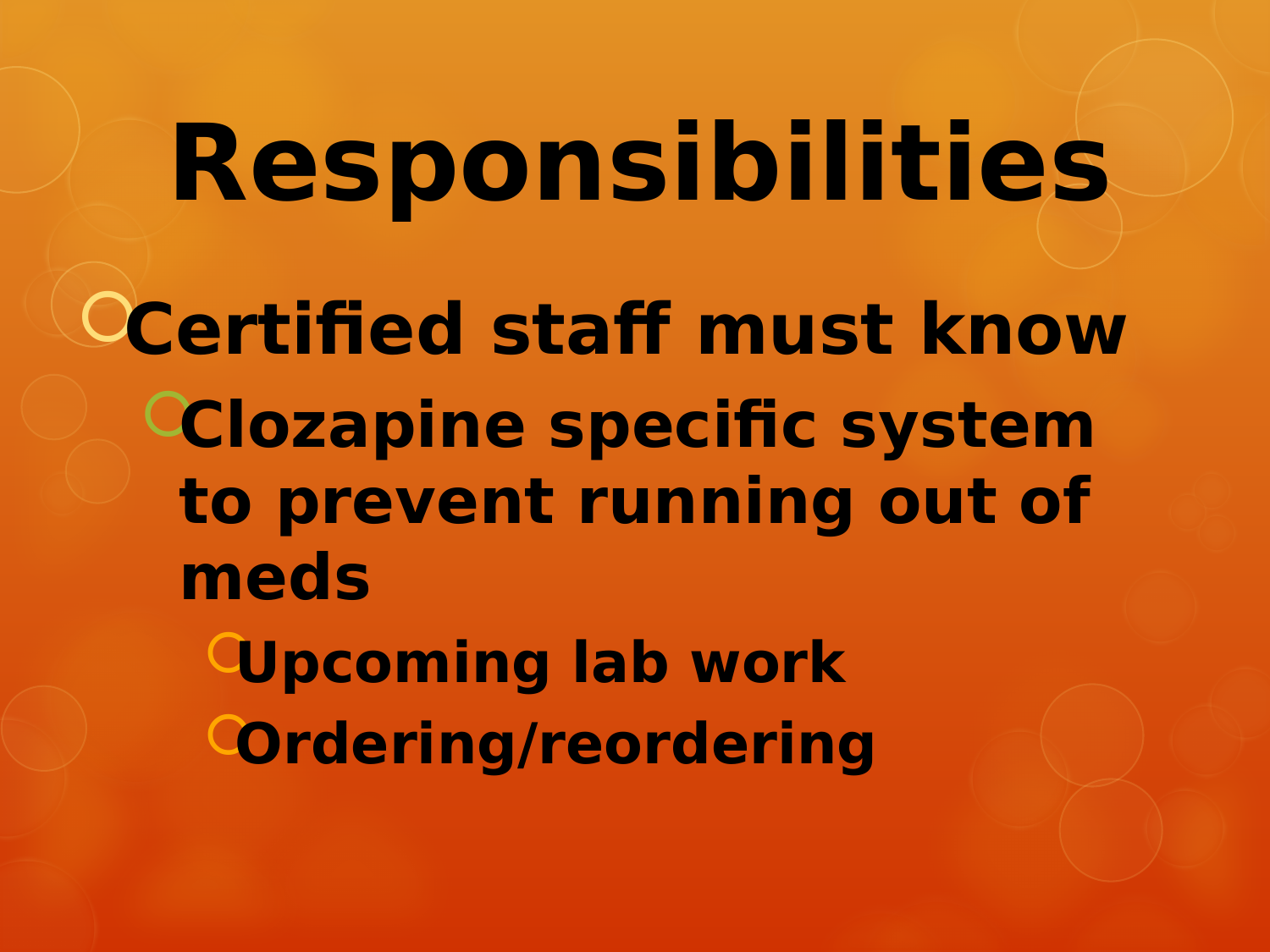

# Responsibilities
Certified staff must know
Clozapine specific system to prevent running out of meds
Upcoming lab work
Ordering/reordering